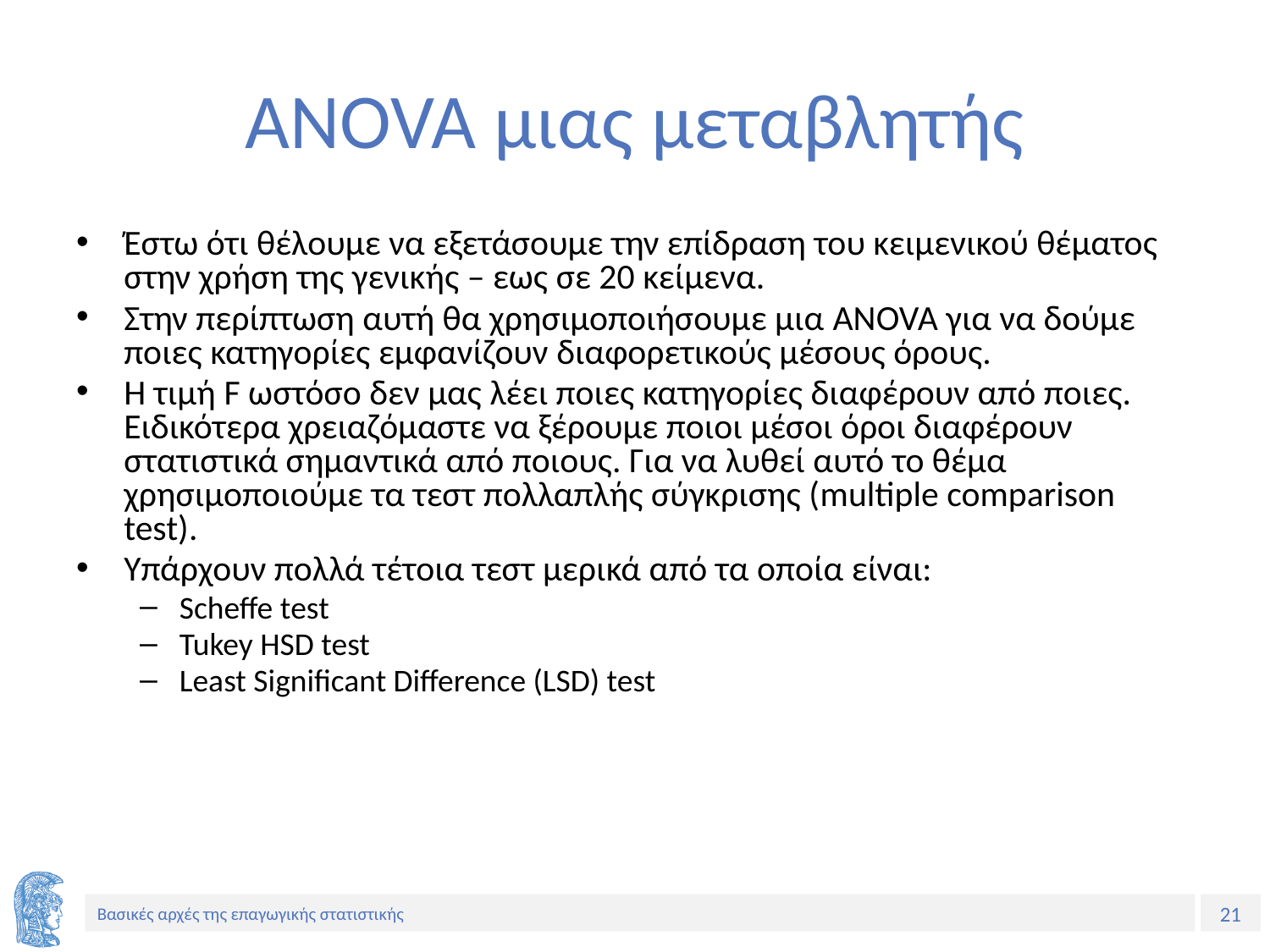

# ANOVA μιας μεταβλητής
Έστω ότι θέλουμε να εξετάσουμε την επίδραση του κειμενικού θέματος στην χρήση της γενικής – εως σε 20 κείμενα.
Στην περίπτωση αυτή θα χρησιμοποιήσουμε μια ANOVA για να δούμε ποιες κατηγορίες εμφανίζουν διαφορετικούς μέσους όρους.
Η τιμή F ωστόσο δεν μας λέει ποιες κατηγορίες διαφέρουν από ποιες. Ειδικότερα χρειαζόμαστε να ξέρουμε ποιοι μέσοι όροι διαφέρουν στατιστικά σημαντικά από ποιους. Για να λυθεί αυτό το θέμα χρησιμοποιούμε τα τεστ πολλαπλής σύγκρισης (multiple comparison test).
Υπάρχουν πολλά τέτοια τεστ μερικά από τα οποία είναι:
Scheffe test
Tukey HSD test
Least Significant Difference (LSD) test